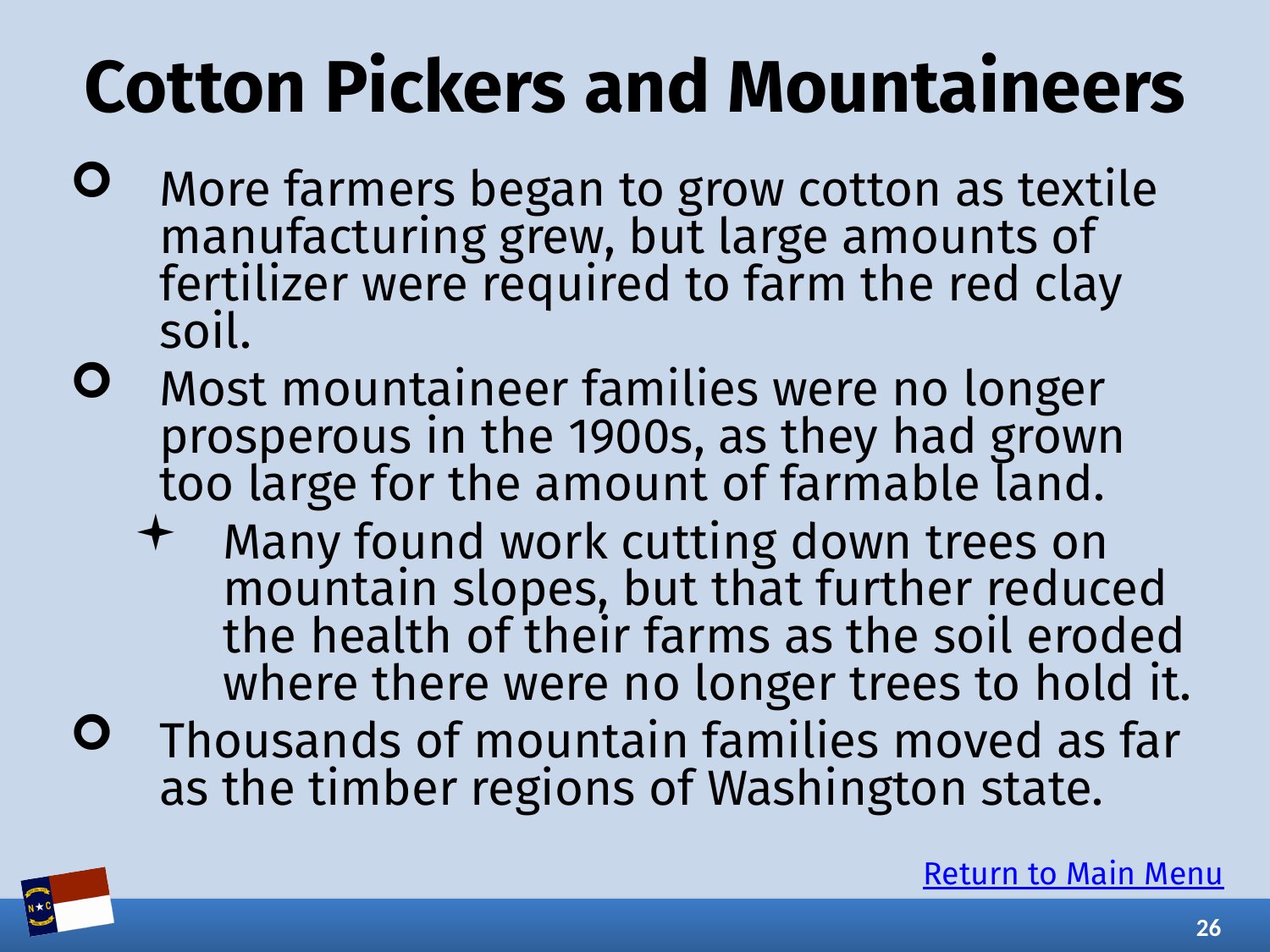

# Cotton Pickers and Mountaineers
More farmers began to grow cotton as textile manufacturing grew, but large amounts of fertilizer were required to farm the red clay soil.
Most mountaineer families were no longer prosperous in the 1900s, as they had grown too large for the amount of farmable land.
Many found work cutting down trees on mountain slopes, but that further reduced the health of their farms as the soil eroded where there were no longer trees to hold it.
Thousands of mountain families moved as far as the timber regions of Washington state.
Return to Main Menu
26